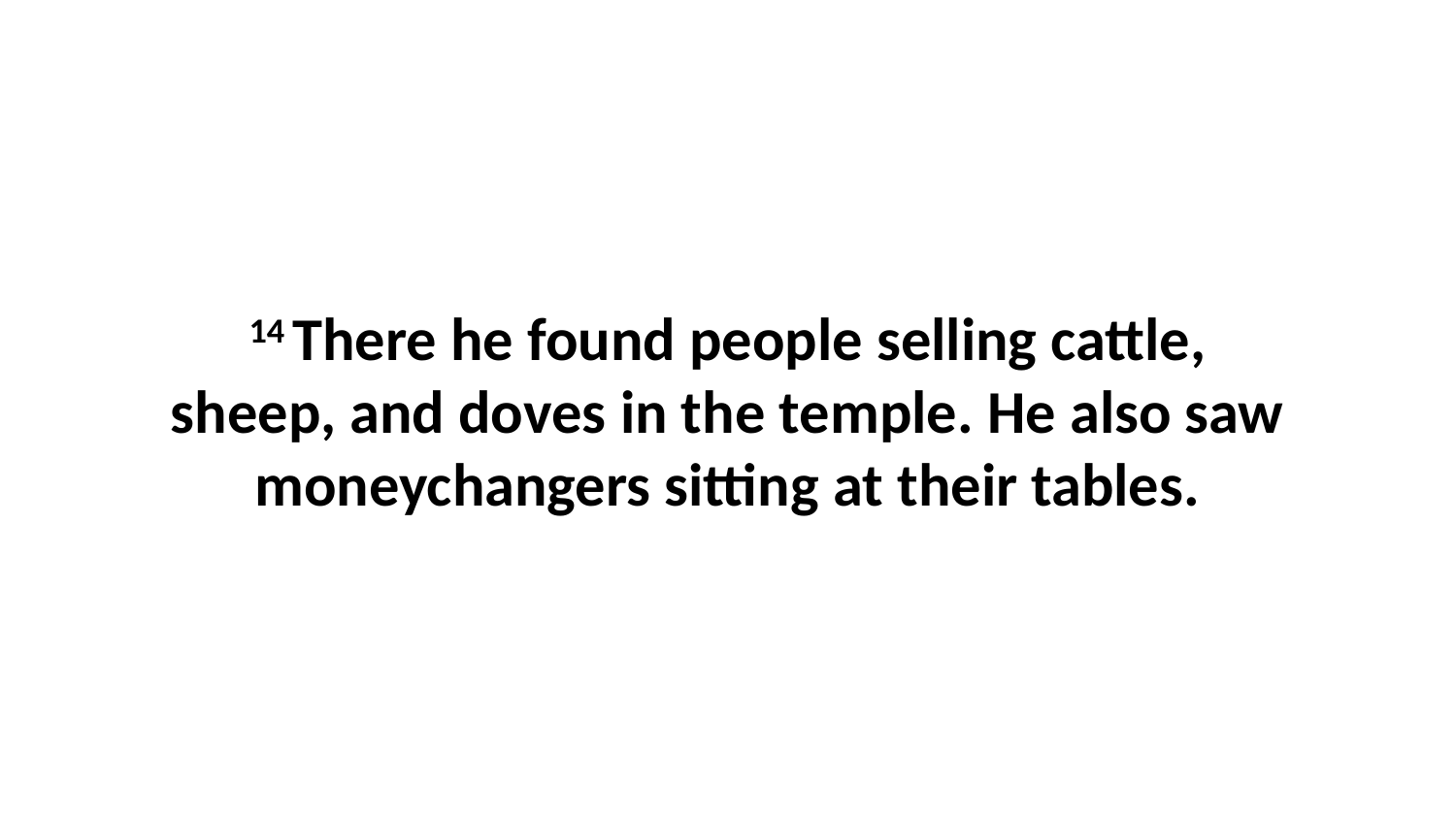

14 There he found people selling cattle, sheep, and doves in the temple. He also saw moneychangers sitting at their tables.